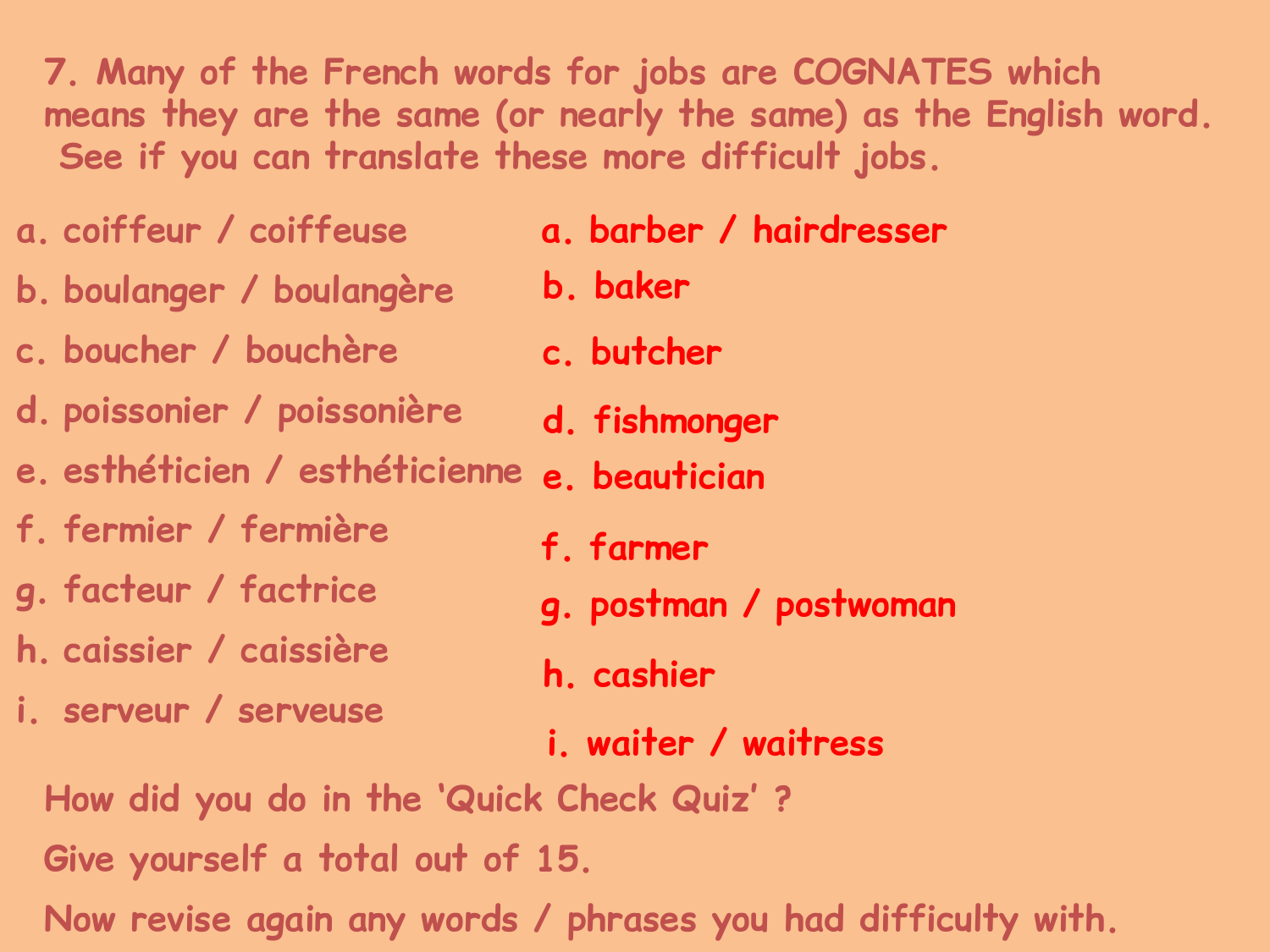

7. Many of the French words for jobs are COGNATES which means they are the same (or nearly the same) as the English word.  See if you can translate these more difficult jobs.
coiffeur / coiffeuse
boulanger / boulangère
boucher / bouchère
poissonier / poissonière
esthéticien / esthéticienne
fermier / fermière
facteur / factrice
caissier / caissière
serveur / serveuse
barber / hairdresser
b. baker
c. butcher
d. fishmonger
e. beautician
f. farmer
g. postman / postwoman
h. cashier
i. waiter / waitress
How did you do in the ‘Quick Check Quiz’ ?
Give yourself a total out of 15.
Now revise again any words / phrases you had difficulty with.